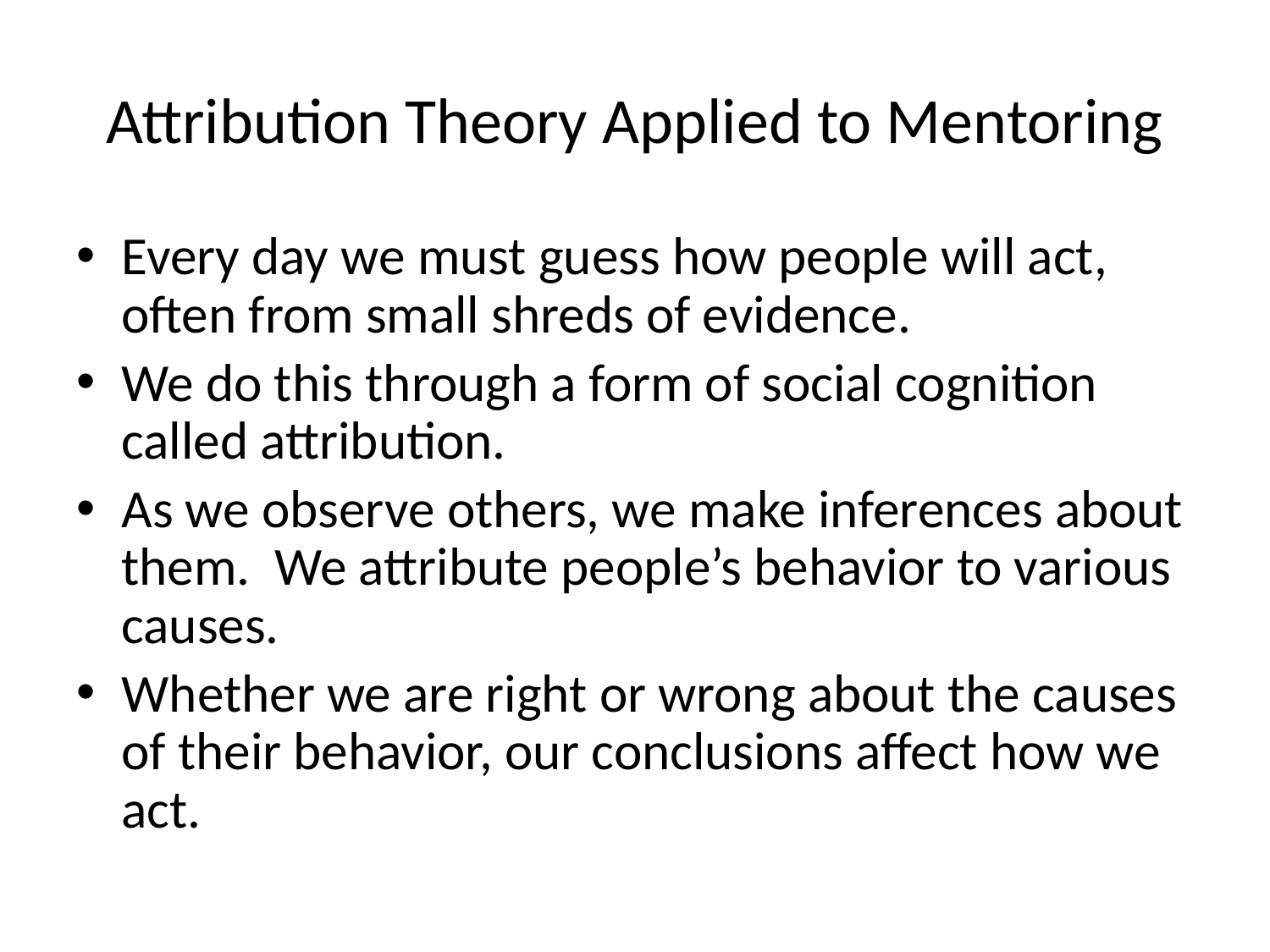

# Attribution Theory Applied to Mentoring
Every day we must guess how people will act, often from small shreds of evidence.
We do this through a form of social cognition called attribution.
As we observe others, we make inferences about them.  We attribute people’s behavior to various causes.
Whether we are right or wrong about the causes of their behavior, our conclusions affect how we act.